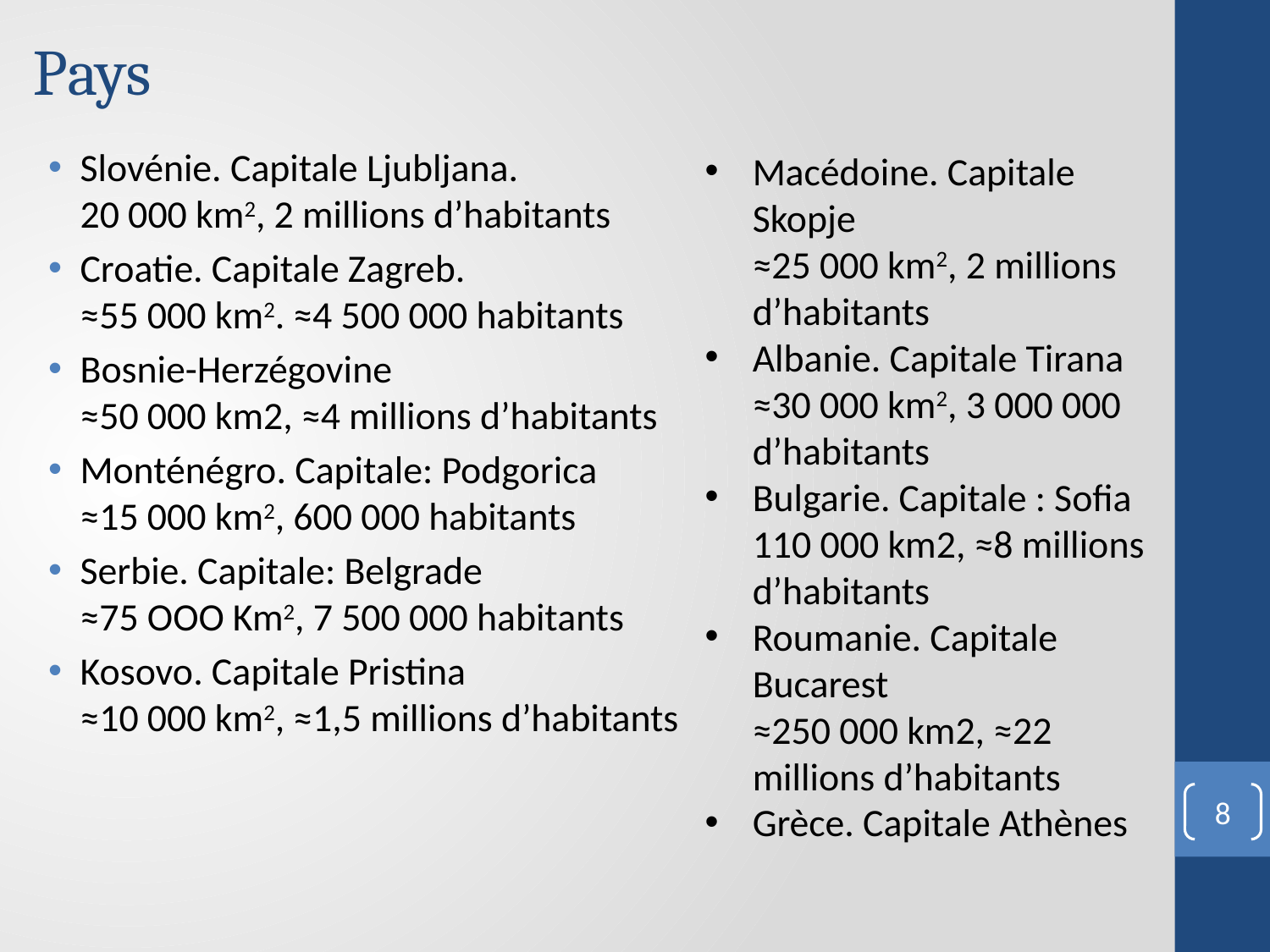

# Pays
Slovénie. Capitale Ljubljana.
20 000 km2, 2 millions d’habitants
Croatie. Capitale Zagreb.
≈55 000 km2. ≈4 500 000 habitants
Bosnie-Herzégovine
≈50 000 km2, ≈4 millions d’habitants
Monténégro. Capitale: Podgorica
≈15 000 km2, 600 000 habitants
Serbie. Capitale: Belgrade
≈75 OOO Km2, 7 500 000 habitants
Kosovo. Capitale Pristina
≈10 000 km2, ≈1,5 millions d’habitants
Macédoine. Capitale Skopje
≈25 000 km2, 2 millions d’habitants
Albanie. Capitale Tirana
≈30 000 km2, 3 000 000 d’habitants
Bulgarie. Capitale : Sofia
110 000 km2, ≈8 millions d’habitants
Roumanie. Capitale Bucarest
≈250 000 km2, ≈22 millions d’habitants
Grèce. Capitale Athènes
8